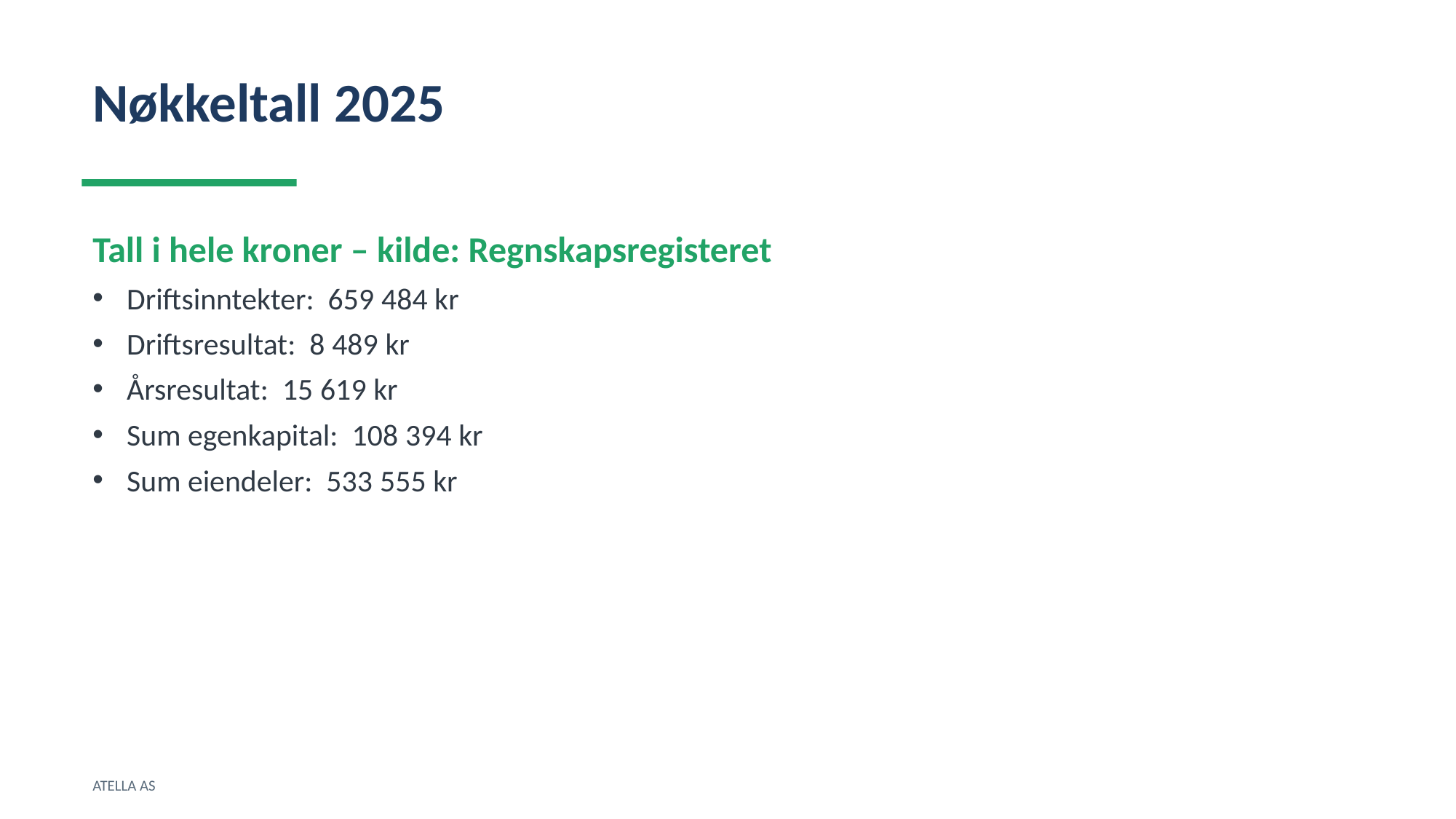

Nøkkeltall 2025

Tall i hele kroner – kilde: Regnskapsregisteret
Driftsinntekter:  659 484 kr
Driftsresultat:  8 489 kr
Årsresultat:  15 619 kr
Sum egenkapital:  108 394 kr
Sum eiendeler:  533 555 kr
ATELLA AS